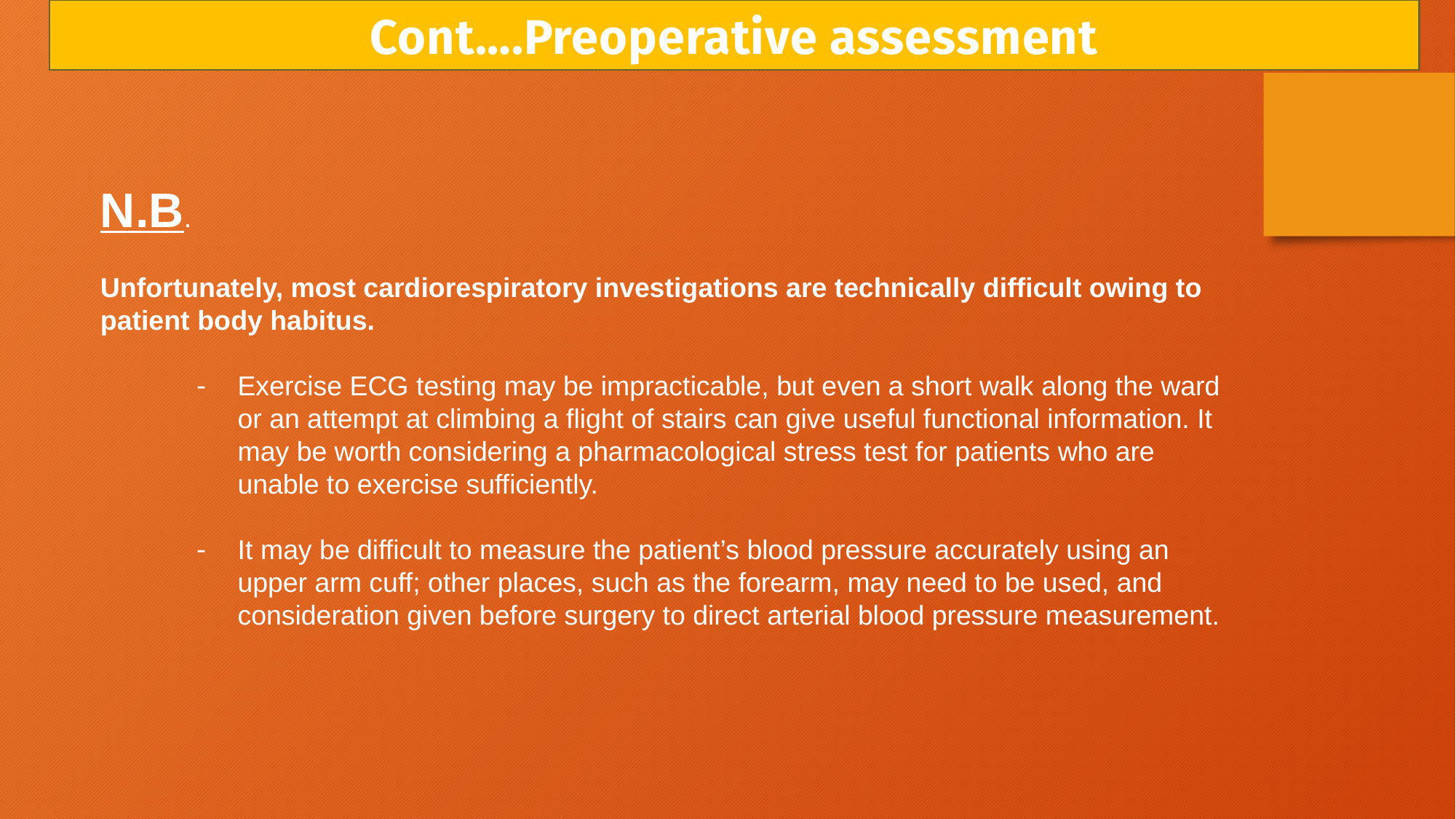

Cont….Preoperative assessment
N.B.

Unfortunately, most cardiorespiratory investigations are technically difficult owing to patient body habitus.

Exercise ECG testing may be impracticable, but even a short walk along the ward or an attempt at climbing a flight of stairs can give useful functional information. It may be worth considering a pharmacological stress test for patients who are unable to exercise sufficiently.

It may be difficult to measure the patient’s blood pressure accurately using an upper arm cuff; other places, such as the forearm, may need to be used, and consideration given before surgery to direct arterial blood pressure measurement.